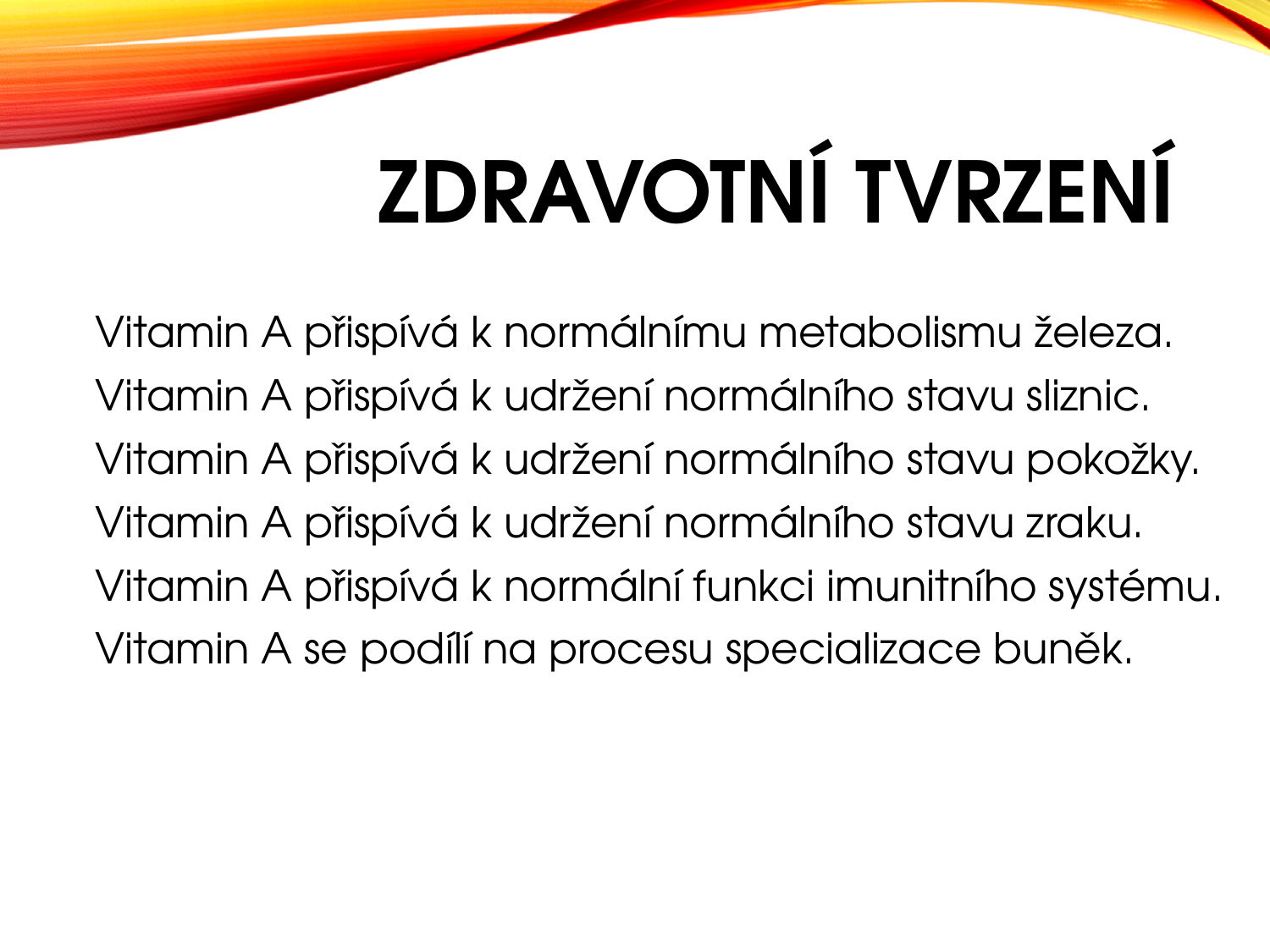

# Zdravotní tvrzení
Vitamin A přispívá k normálnímu metabolismu železa.
Vitamin A přispívá k udržení normálního stavu sliznic.
Vitamin A přispívá k udržení normálního stavu pokožky.
Vitamin A přispívá k udržení normálního stavu zraku.
Vitamin A přispívá k normální funkci imunitního systému.
Vitamin A se podílí na procesu specializace buněk.